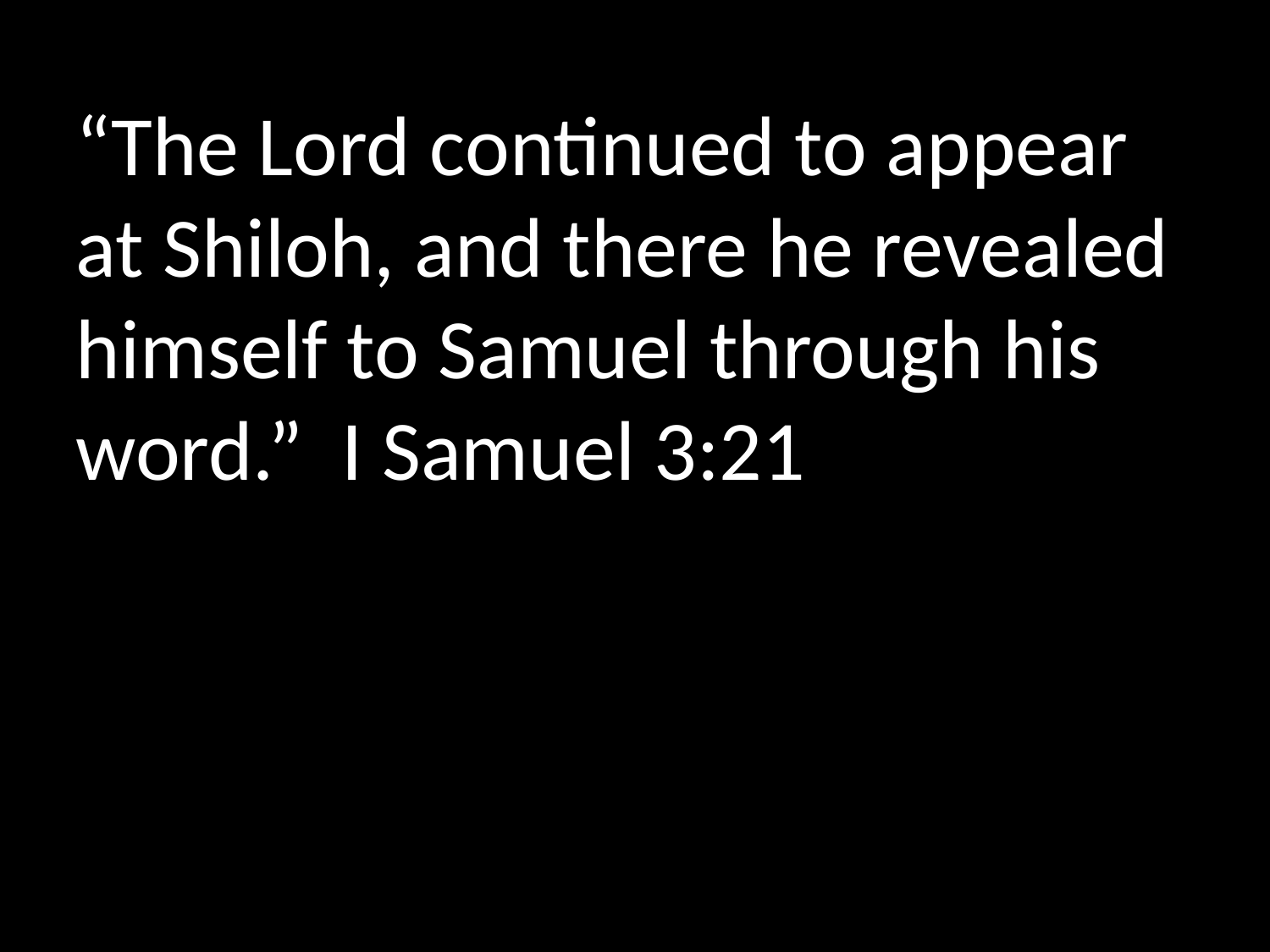

“The Lord continued to appear at Shiloh, and there he revealed himself to Samuel through his word.”  I Samuel 3:21